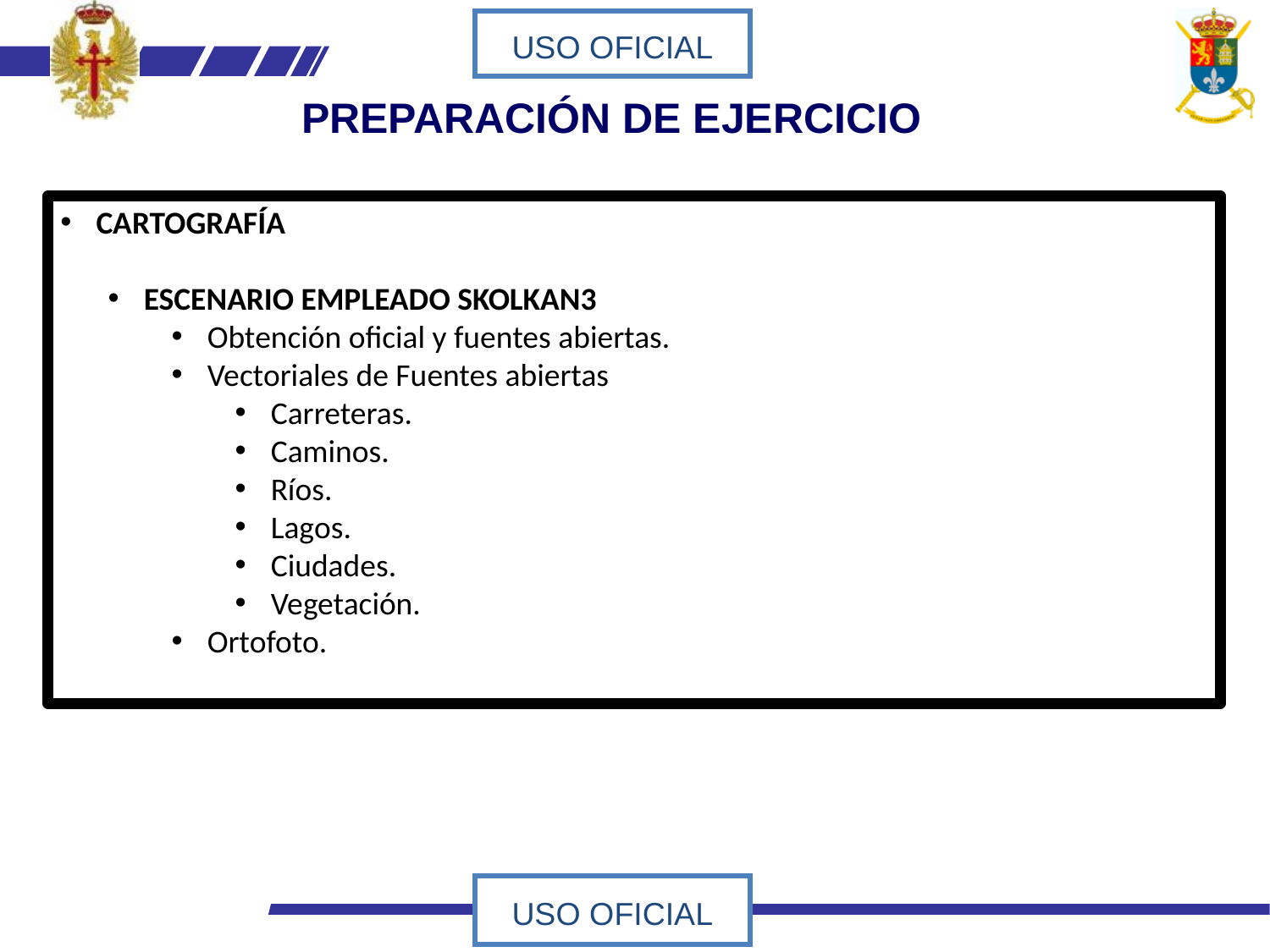

PREPARACIÓN DE EJERCICIO
CARTOGRAFÍA

ESCENARIO EMPLEADO SKOLKAN3
Obtención oficial y fuentes abiertas.
Vectoriales de Fuentes abiertas
Carreteras.
Caminos.
Ríos.
Lagos.
Ciudades.
Vegetación.
Ortofoto.